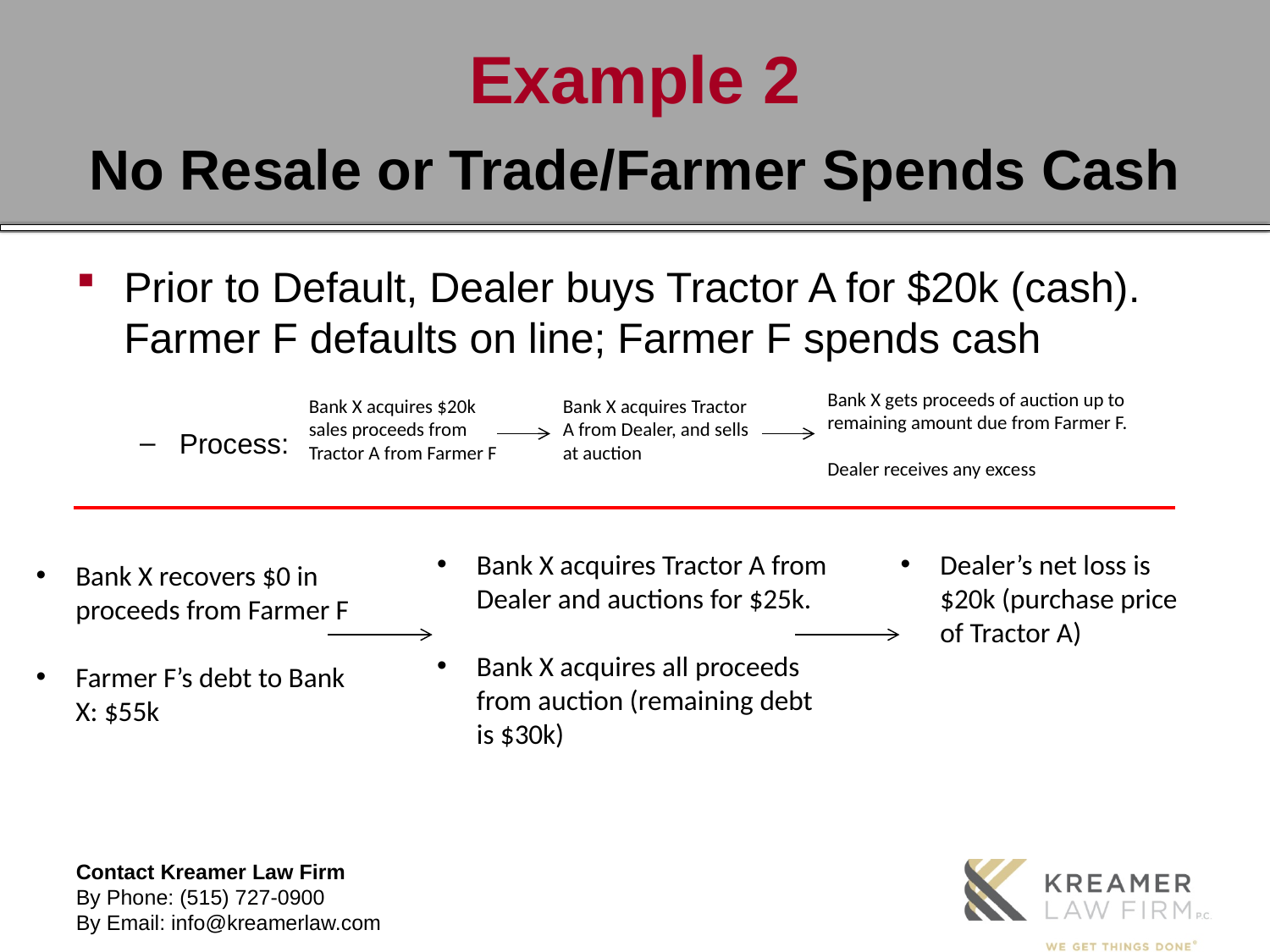

# Example 2
No Resale or Trade/Farmer Spends Cash
Prior to Default, Dealer buys Tractor A for $20k (cash). Farmer F defaults on line; Farmer F spends cash

Process:
Bank X gets proceeds of auction up to remaining amount due from Farmer F.

Dealer receives any excess
Bank X acquires $20k sales proceeds from Tractor A from Farmer F
Bank X acquires Tractor A from Dealer, and sells at auction
Dealer’s net loss is $20k (purchase price of Tractor A)
Bank X acquires Tractor A from Dealer and auctions for $25k.

Bank X acquires all proceeds from auction (remaining debt is $30k)

Bank X recovers $0 in proceeds from Farmer F

Farmer F’s debt to Bank X: $55k